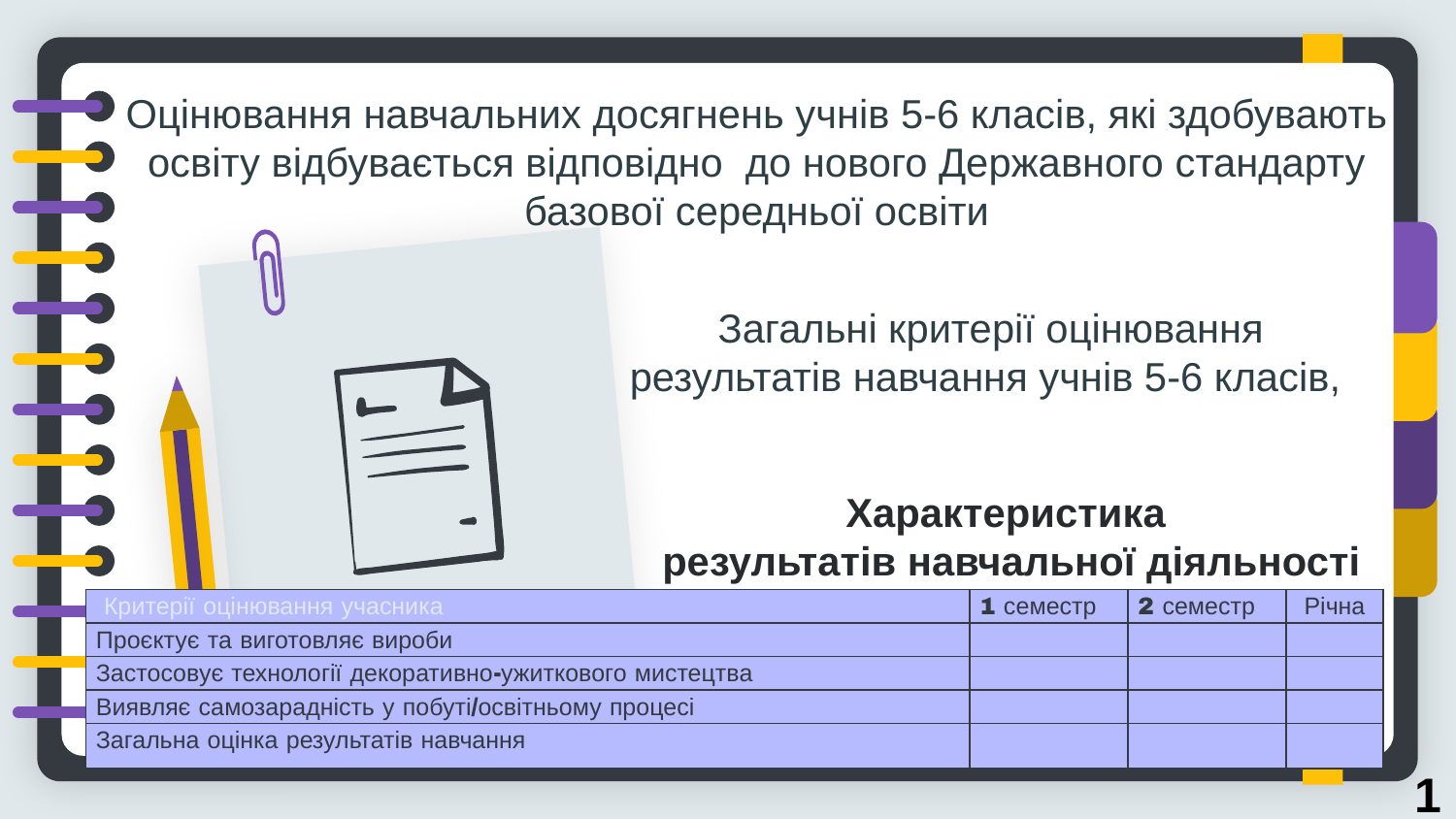

# Оцінювання навчальних досягнень учнів 5-6 класів, які здобувають освіту відбувається відповідно  до нового Державного стандарту базової середньої освіти

Загальні критерії оцінювання результатів навчання учнів 5-6 класів,

Характеристика
результатів навчальної діяльності
| Критерії оцінювання учасника | 1 семестр | 2 семестр | Річна |
| --- | --- | --- | --- |
| Проєктує та виготовляє вироби |  |  |  |
| Застосовує технології декоративно-ужиткового мистецтва |  |  |  |
| Виявляє самозарадність у побуті/освітньому процесі |  |  |  |
| Загальна оцінка результатів навчання |  |  |  |
15